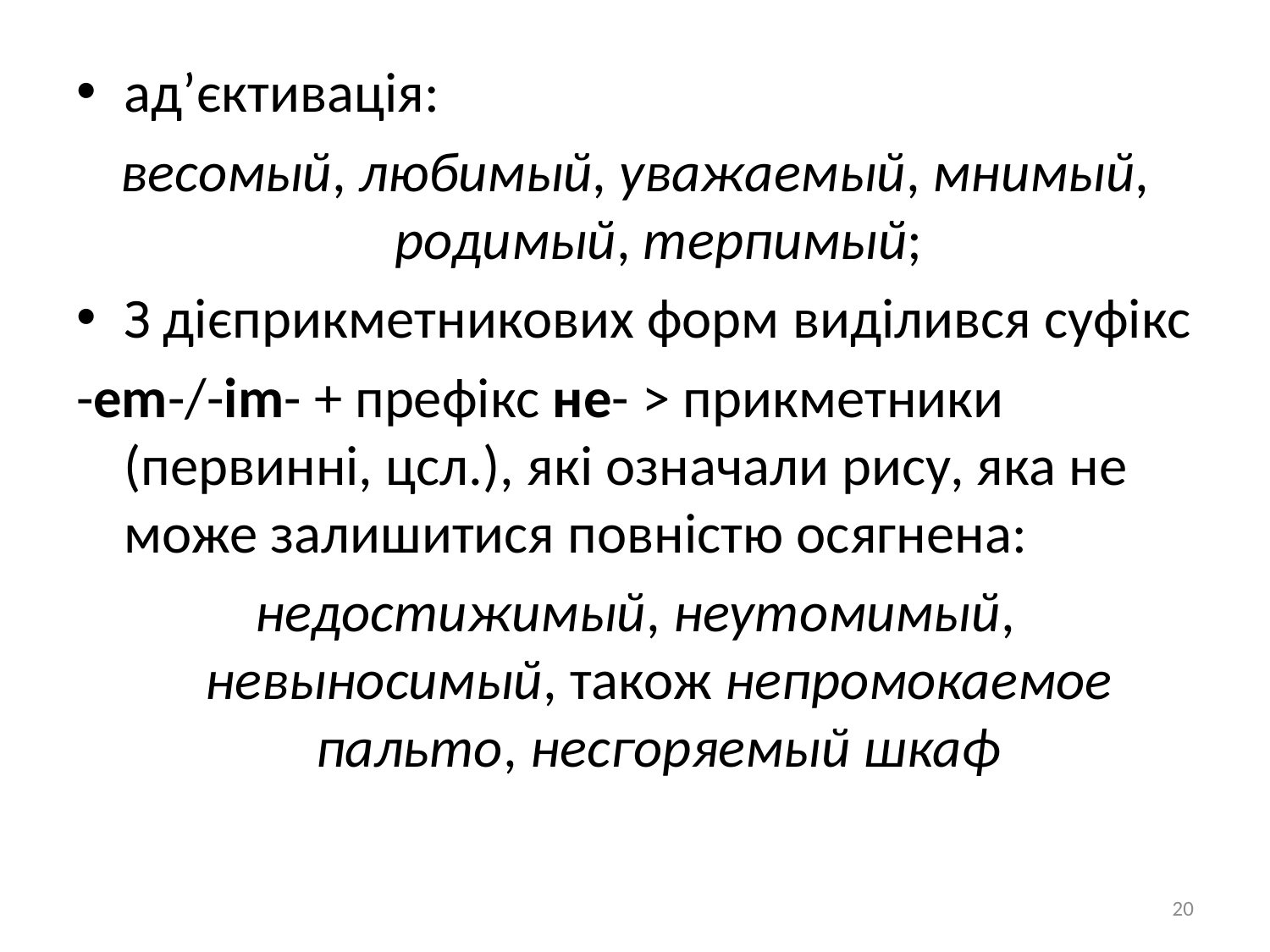

ад’єктивація:
весомый, любимый, уважаемый, мнимый, родимый, терпимый;
З дієприкметникових форм виділився суфікс
-em-/-im- + префікс не- > прикметники (первинні, цсл.), які означали рису, яка не може залишитися повністю осягнена:
недостижимый, неутомимый, невыносимый, також непромокаемое пальто, несгоряемый шкаф

20